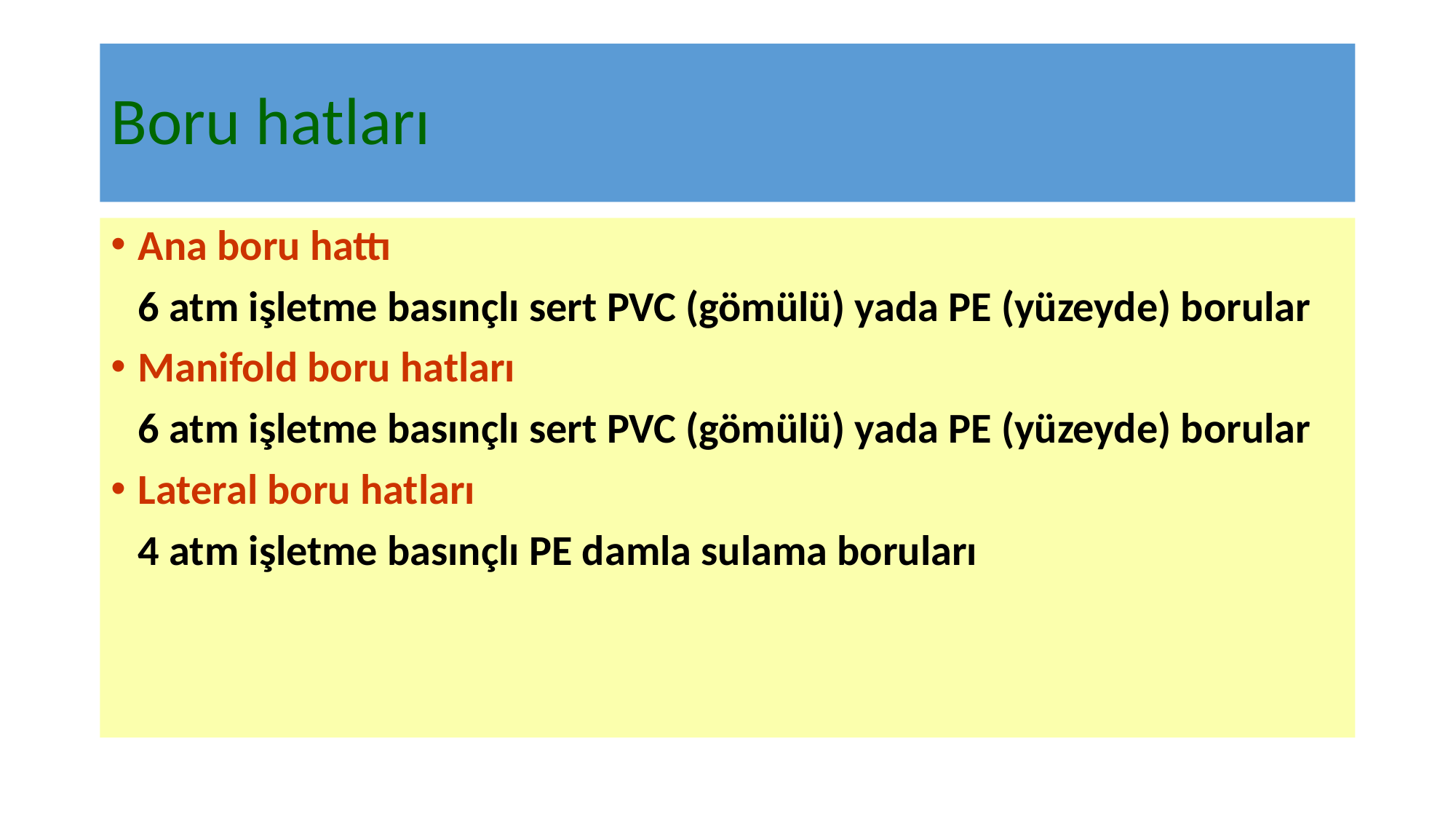

# Boru hatları
Ana boru hattı
	6 atm işletme basınçlı sert PVC (gömülü) yada PE (yüzeyde) borular
Manifold boru hatları
	6 atm işletme basınçlı sert PVC (gömülü) yada PE (yüzeyde) borular
Lateral boru hatları
	4 atm işletme basınçlı PE damla sulama boruları